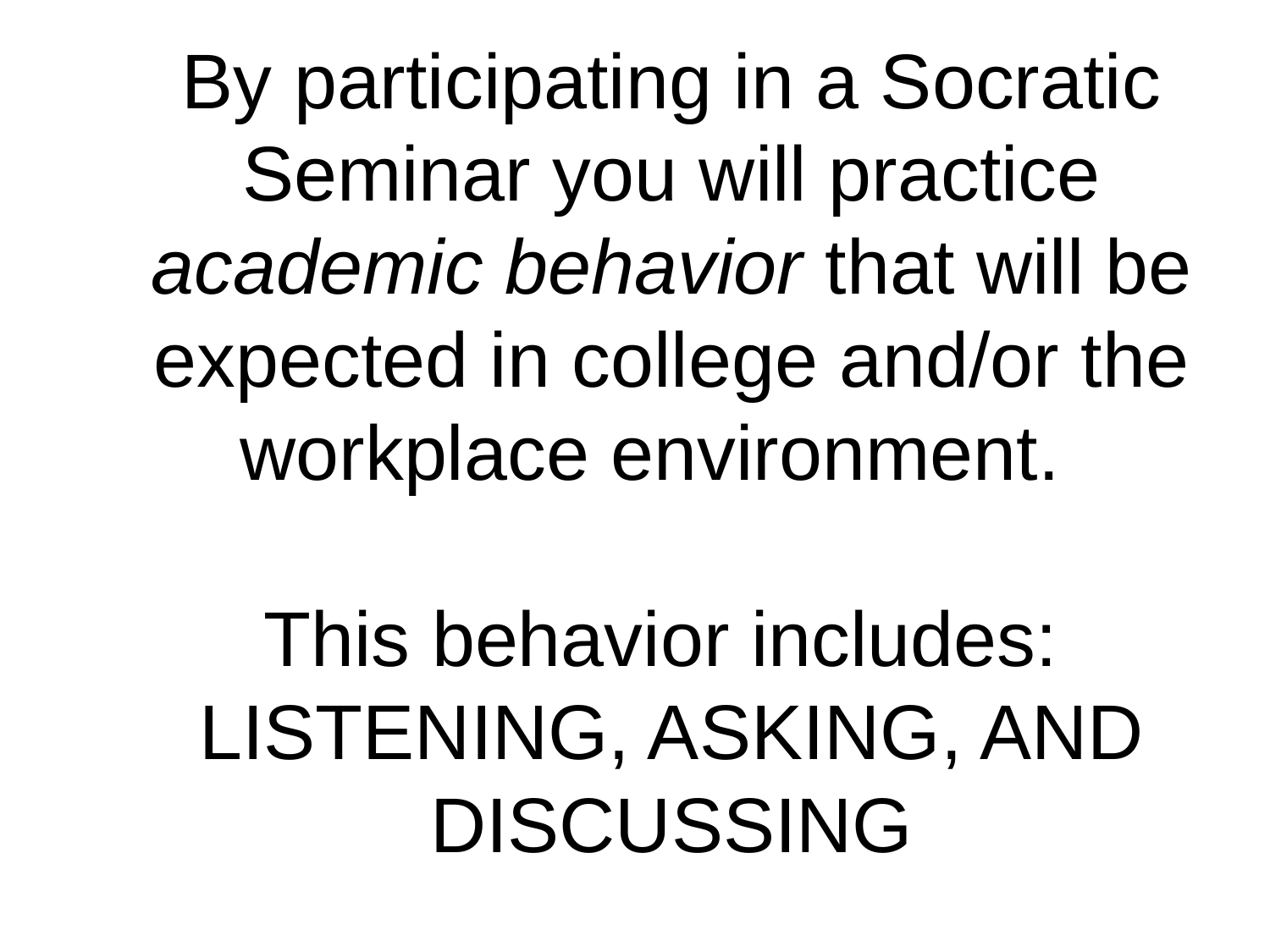

# By participating in a Socratic Seminar you will practice academic behavior that will be expected in college and/or the workplace environment. This behavior includes: LISTENING, ASKING, AND DISCUSSING